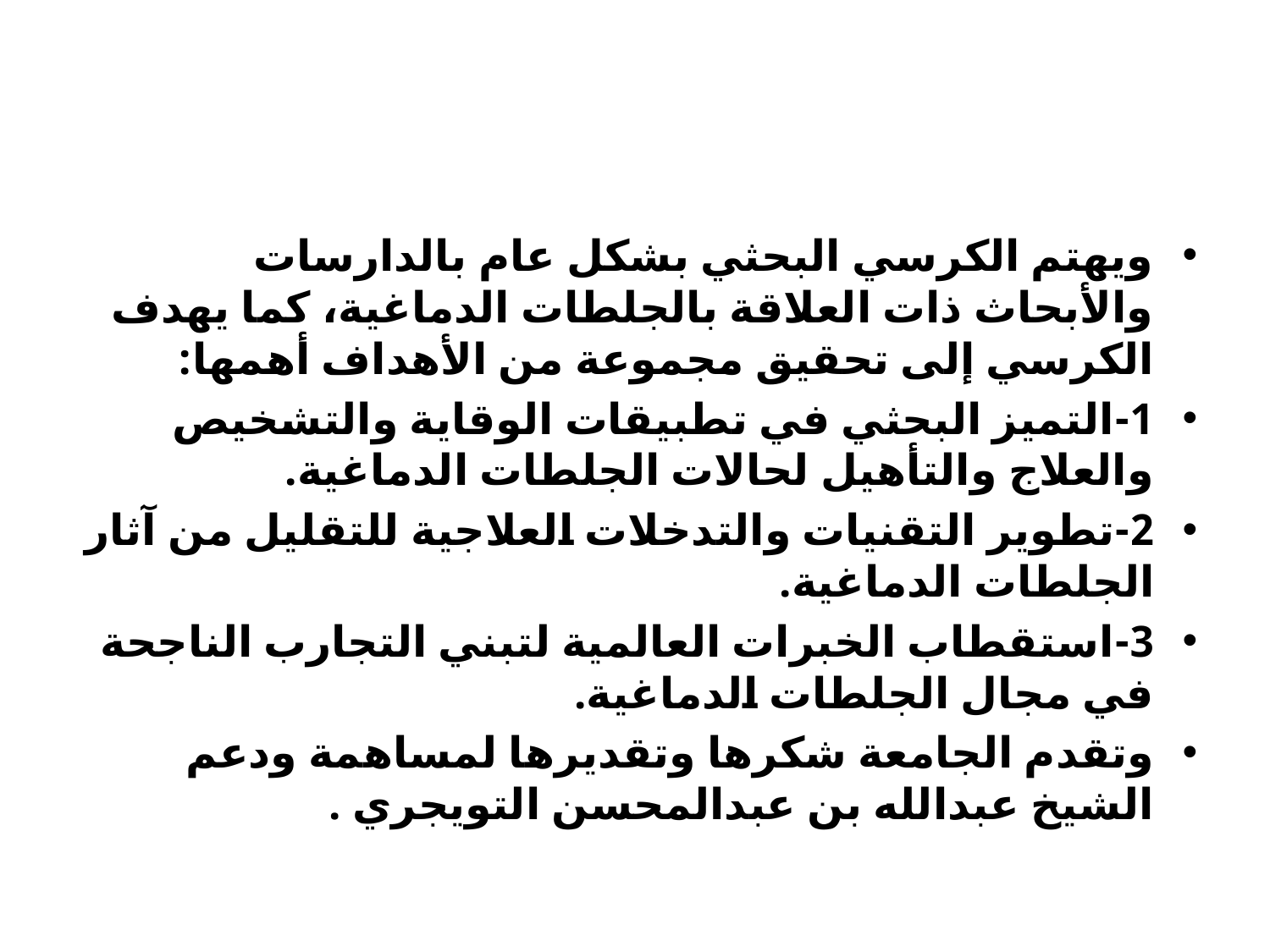

#
ويهتم الكرسي البحثي بشكل عام بالدارسات والأبحاث ذات العلاقة بالجلطات الدماغية، كما يهدف الكرسي إلى تحقيق مجموعة من الأهداف أهمها:
1-التميز البحثي في تطبيقات الوقاية والتشخيص والعلاج والتأهيل لحالات الجلطات الدماغية.
2-تطوير التقنيات والتدخلات العلاجية للتقليل من آثار الجلطات الدماغية.
3-استقطاب الخبرات العالمية لتبني التجارب الناجحة في مجال الجلطات الدماغية.
وتقدم الجامعة شكرها وتقديرها لمساهمة ودعم الشيخ عبدالله بن عبدالمحسن التويجري .